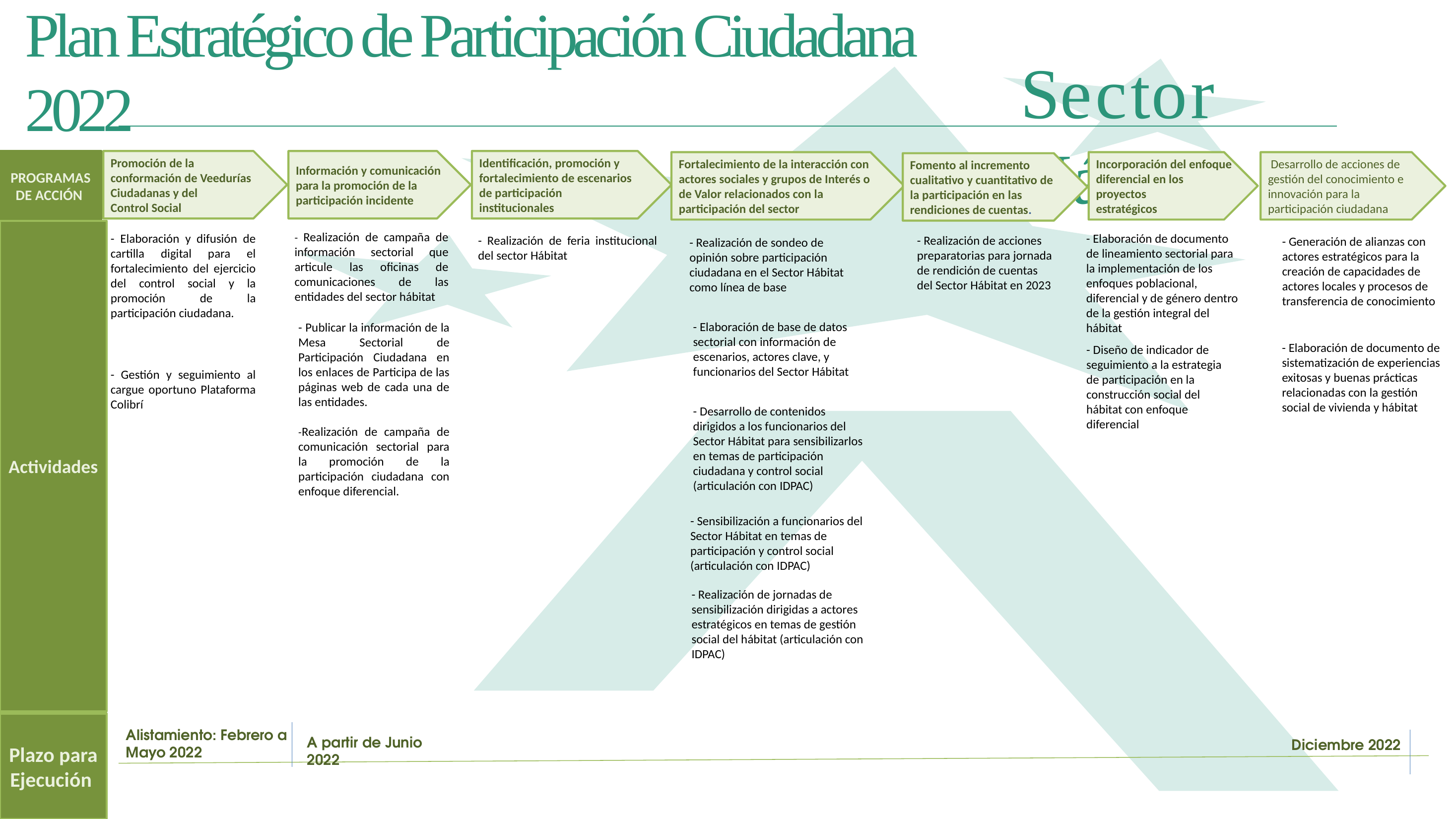

# Plan Estratégico de Participación Ciudadana 2022
Sector Hábitat

Información y comunicación
para la promoción de la
participación incidente
Identificación, promoción y fortalecimiento de escenarios
de participación
institucionales
PROGRAMAS DE ACCIÓN
Promoción de la conformación de Veedurías Ciudadanas y del
Control Social
Fortalecimiento de la interacción con actores sociales y grupos de Interés o de Valor relacionados con la participación del sector
Incorporación del enfoque
diferencial en los proyectos
estratégicos
 Desarrollo de acciones de
gestión del conocimiento e
innovación para la
participación ciudadana
Fomento al incremento
cualitativo y cuantitativo de la participación en las
rendiciones de cuentas.
Actividades
- Realización de campaña de información sectorial que articule las oficinas de comunicaciones de las entidades del sector hábitat
- Elaboración de documento de lineamiento sectorial para la implementación de los enfoques poblacional, diferencial y de género dentro de la gestión integral del hábitat
- Elaboración y difusión de cartilla digital para el fortalecimiento del ejercicio del control social y la promoción de la participación ciudadana.
- Realización de feria institucional del sector Hábitat
- Realización de acciones preparatorias para jornada de rendición de cuentas del Sector Hábitat en 2023
- Generación de alianzas con actores estratégicos para la creación de capacidades de actores locales y procesos de transferencia de conocimiento
- Realización de sondeo de opinión sobre participación ciudadana en el Sector Hábitat como línea de base
- Elaboración de base de datos sectorial con información de escenarios, actores clave, y funcionarios del Sector Hábitat
- Publicar la información de la Mesa Sectorial de Participación Ciudadana en los enlaces de Participa de las páginas web de cada una de las entidades.
- Elaboración de documento de sistematización de experiencias exitosas y buenas prácticas relacionadas con la gestión social de vivienda y hábitat
- Diseño de indicador de seguimiento a la estrategia de participación en la construcción social del hábitat con enfoque diferencial
- Gestión y seguimiento al cargue oportuno Plataforma Colibrí
- Desarrollo de contenidos dirigidos a los funcionarios del Sector Hábitat para sensibilizarlos en temas de participación ciudadana y control social (articulación con IDPAC)
-Realización de campaña de comunicación sectorial para la promoción de la participación ciudadana con enfoque diferencial.
- Sensibilización a funcionarios del Sector Hábitat en temas de participación y control social (articulación con IDPAC)
- Realización de jornadas de sensibilización dirigidas a actores estratégicos en temas de gestión social del hábitat (articulación con IDPAC)
Plazo para Ejecución
Alistamiento: Febrero a Mayo 2022
A partir de Junio 2022
Diciembre 2022
Bogotá, Agosto de 2021